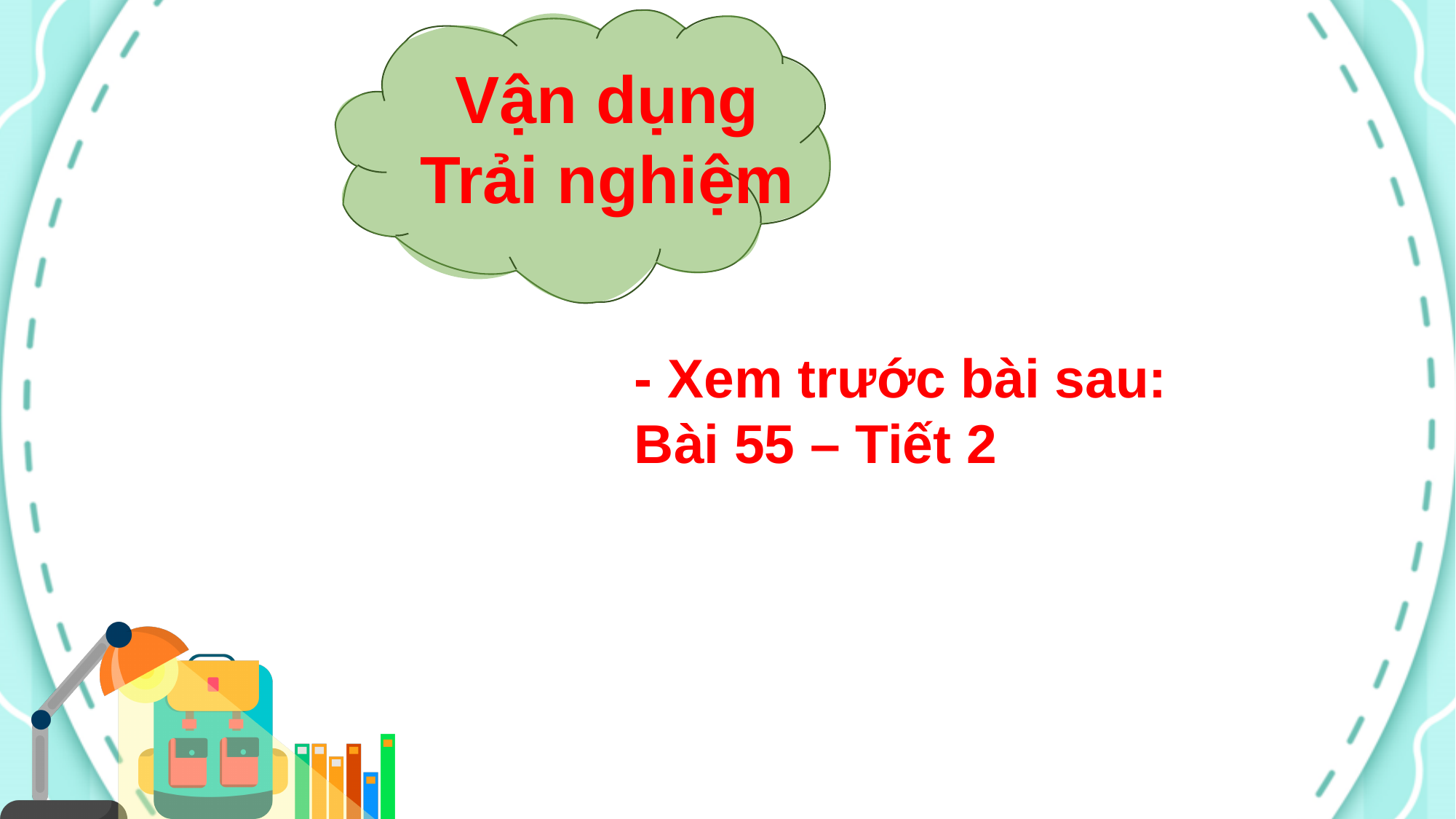

Vận dụng
Trải nghiệm
- Xem trước bài sau:
Bài 55 – Tiết 2